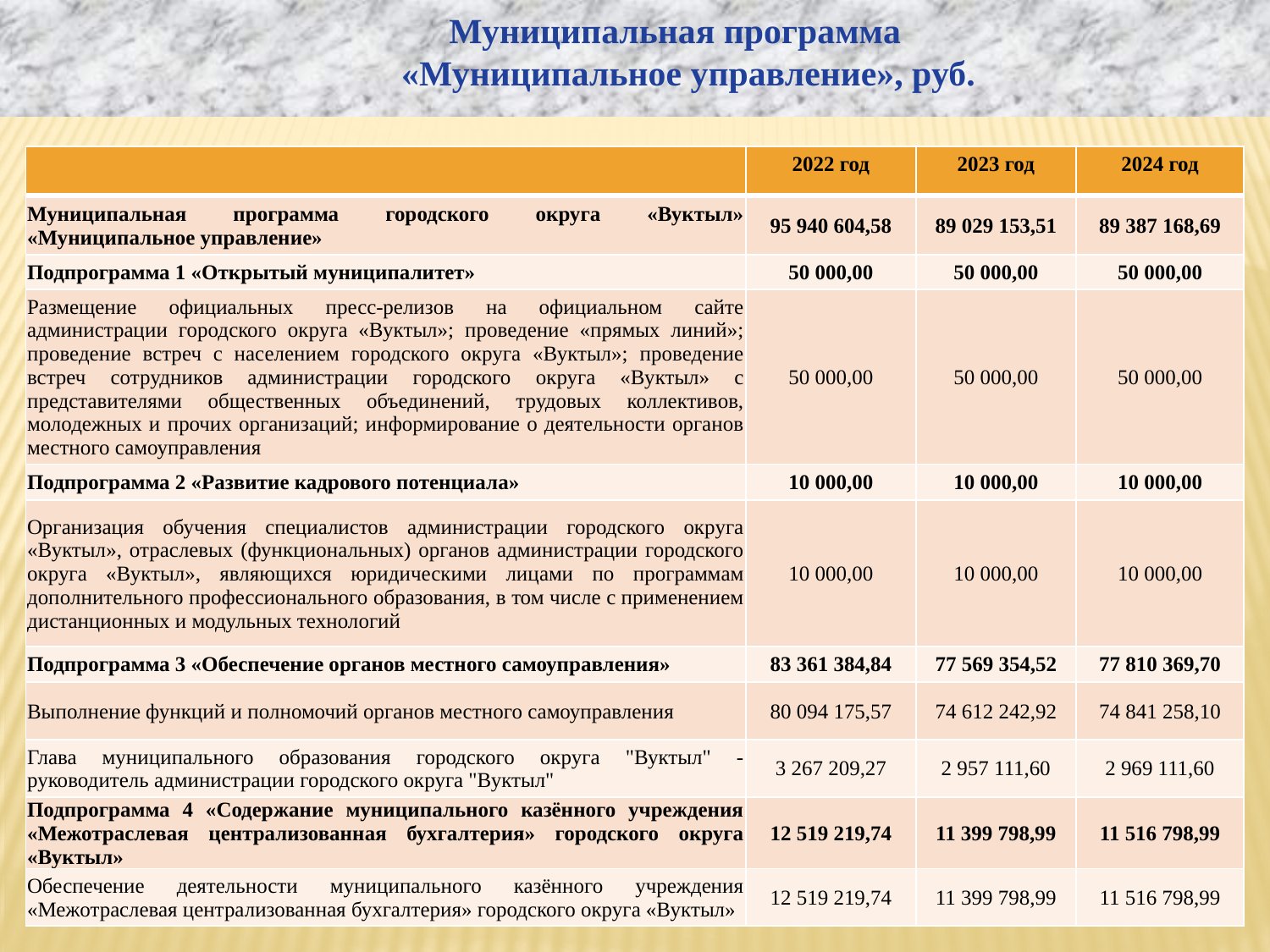

Муниципальная программа
            «Муниципальное управление», руб.
|  | 2022 год | 2023 год | 2024 год |
| --- | --- | --- | --- |
| Муниципальная программа городского округа «Вуктыл» «Муниципальное управление» | 95 940 604,58 | 89 029 153,51 | 89 387 168,69 |
| Подпрограмма 1 «Открытый муниципалитет» | 50 000,00 | 50 000,00 | 50 000,00 |
| Размещение официальных пресс-релизов на официальном сайте администрации городского округа «Вуктыл»; проведение «прямых линий»; проведение встреч с населением городского округа «Вуктыл»; проведение встреч сотрудников администрации городского округа «Вуктыл» с представителями общественных объединений, трудовых коллективов, молодежных и прочих организаций; информирование о деятельности органов местного самоуправления | 50 000,00 | 50 000,00 | 50 000,00 |
| Подпрограмма 2 «Развитие кадрового потенциала» | 10 000,00 | 10 000,00 | 10 000,00 |
| Организация обучения специалистов администрации городского округа «Вуктыл», отраслевых (функциональных) органов администрации городского округа «Вуктыл», являющихся юридическими лицами по программам дополнительного профессионального образования, в том числе с применением дистанционных и модульных технологий | 10 000,00 | 10 000,00 | 10 000,00 |
| Подпрограмма 3 «Обеспечение органов местного самоуправления» | 83 361 384,84 | 77 569 354,52 | 77 810 369,70 |
| Выполнение функций и полномочий органов местного самоуправления | 80 094 175,57 | 74 612 242,92 | 74 841 258,10 |
| Глава муниципального образования городского округа "Вуктыл" - руководитель администрации городского округа "Вуктыл" | 3 267 209,27 | 2 957 111,60 | 2 969 111,60 |
| Подпрограмма 4 «Содержание муниципального казённого учреждения «Межотраслевая централизованная бухгалтерия» городского округа «Вуктыл» | 12 519 219,74 | 11 399 798,99 | 11 516 798,99 |
| Обеспечение деятельности муниципального казённого учреждения «Межотраслевая централизованная бухгалтерия» городского округа «Вуктыл» | 12 519 219,74 | 11 399 798,99 | 11 516 798,99 |